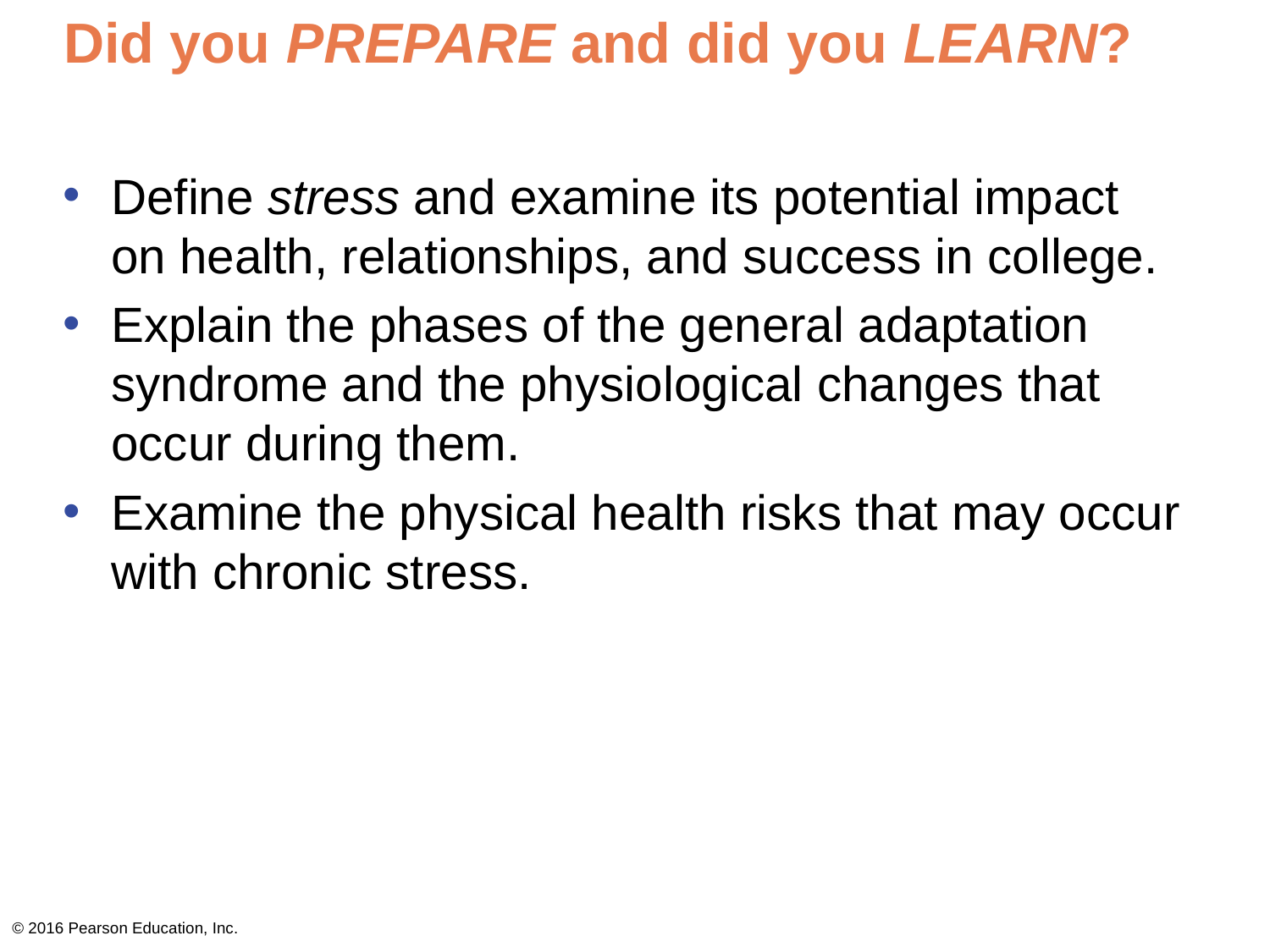

# Did you PREPARE and did you LEARN?
Define stress and examine its potential impact on health, relationships, and success in college.
Explain the phases of the general adaptation syndrome and the physiological changes that occur during them.
Examine the physical health risks that may occur with chronic stress.
© 2016 Pearson Education, Inc.